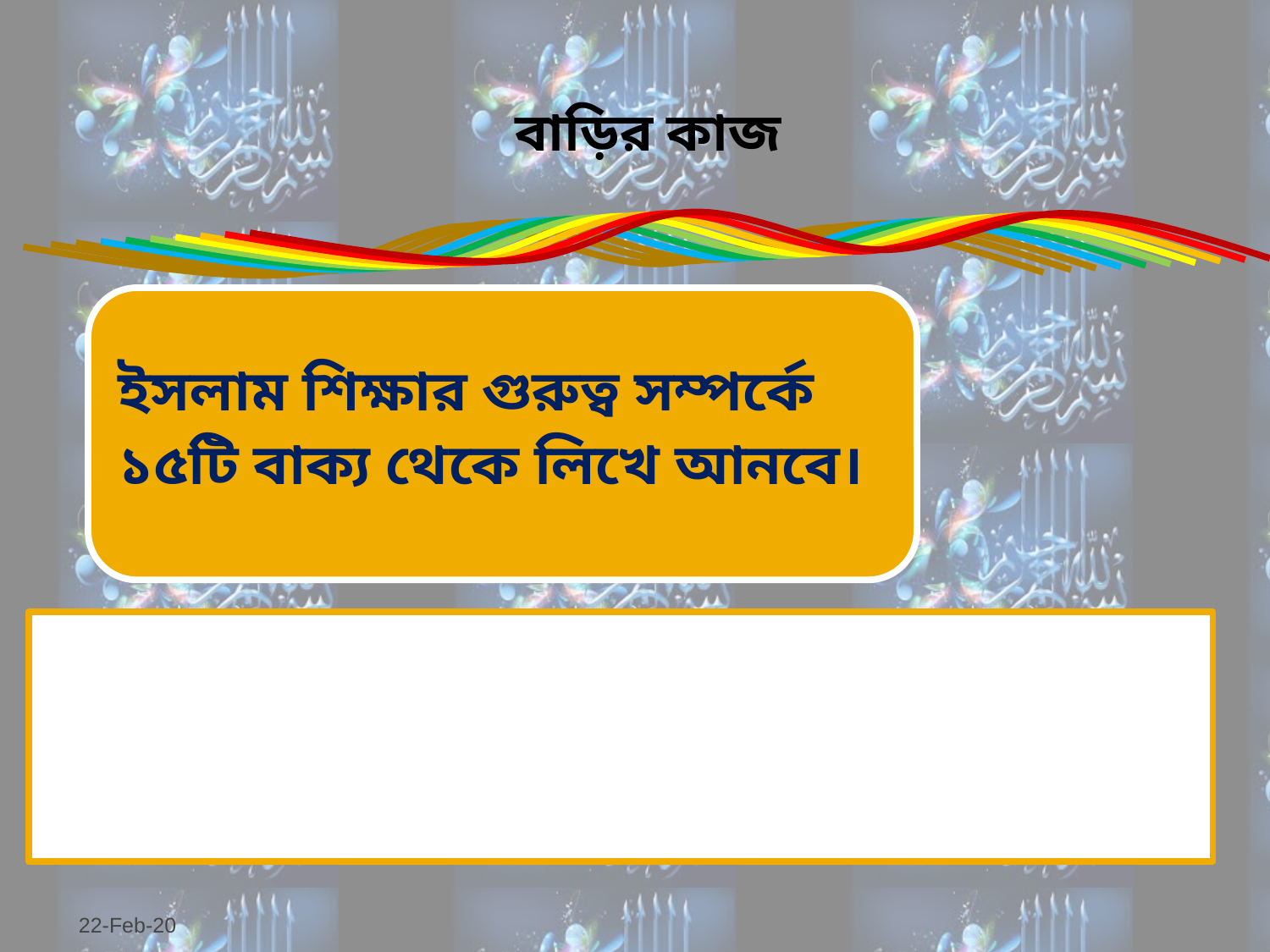

বাড়ির কাজ

ইসলাম শিক্ষার গুরুত্ব সম্পর্কে ১৫টি বাক্য থেকে লিখে আনবে।
22-Feb-20
jahidtmm@gmail.com (01855-959494)
13